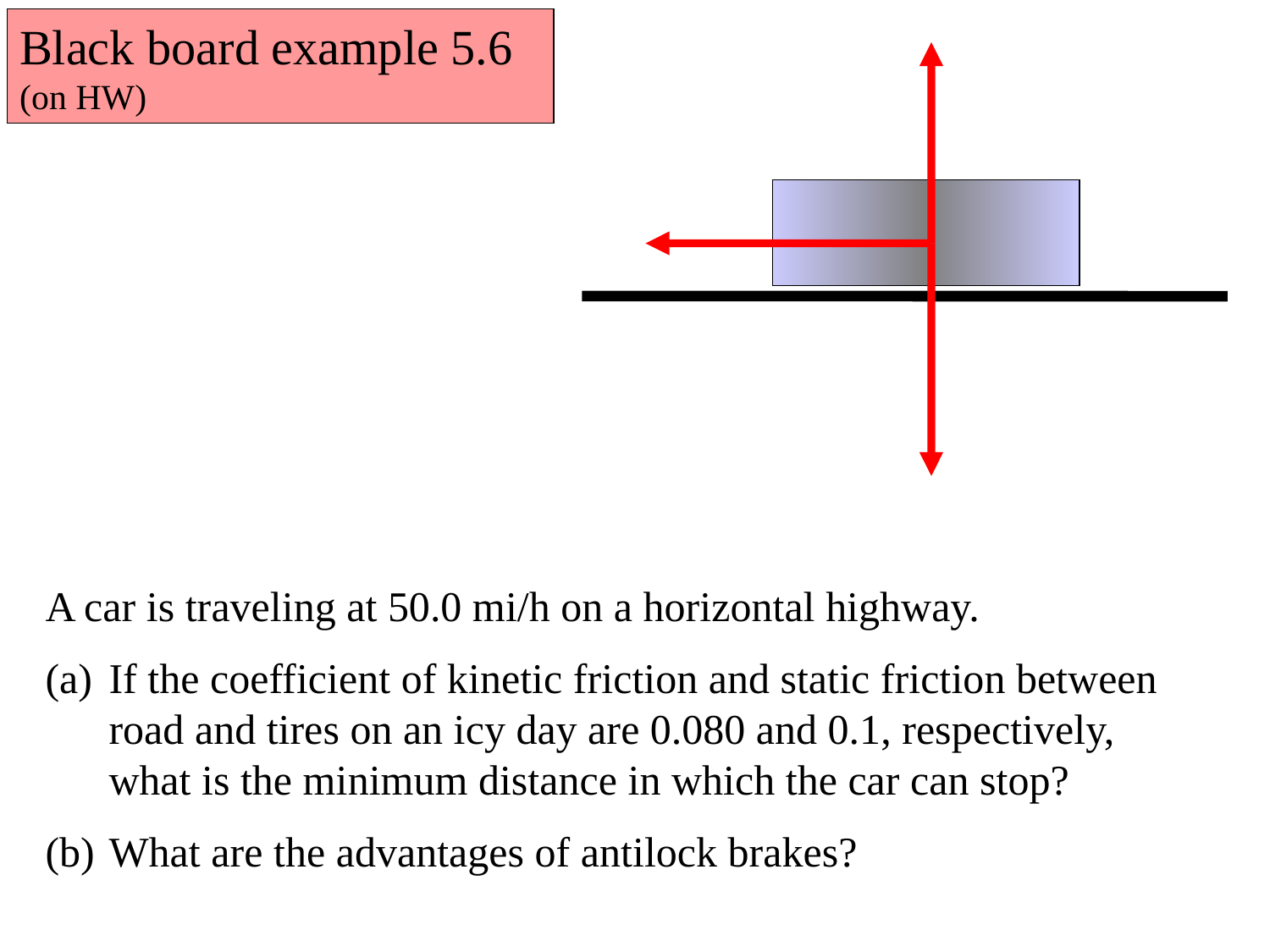

Black board example 5.6 (on HW)

A car is traveling at 50.0 mi/h on a horizontal highway.
If the coefficient of kinetic friction and static friction between road and tires on an icy day are 0.080 and 0.1, respectively, what is the minimum distance in which the car can stop?
What are the advantages of antilock brakes?